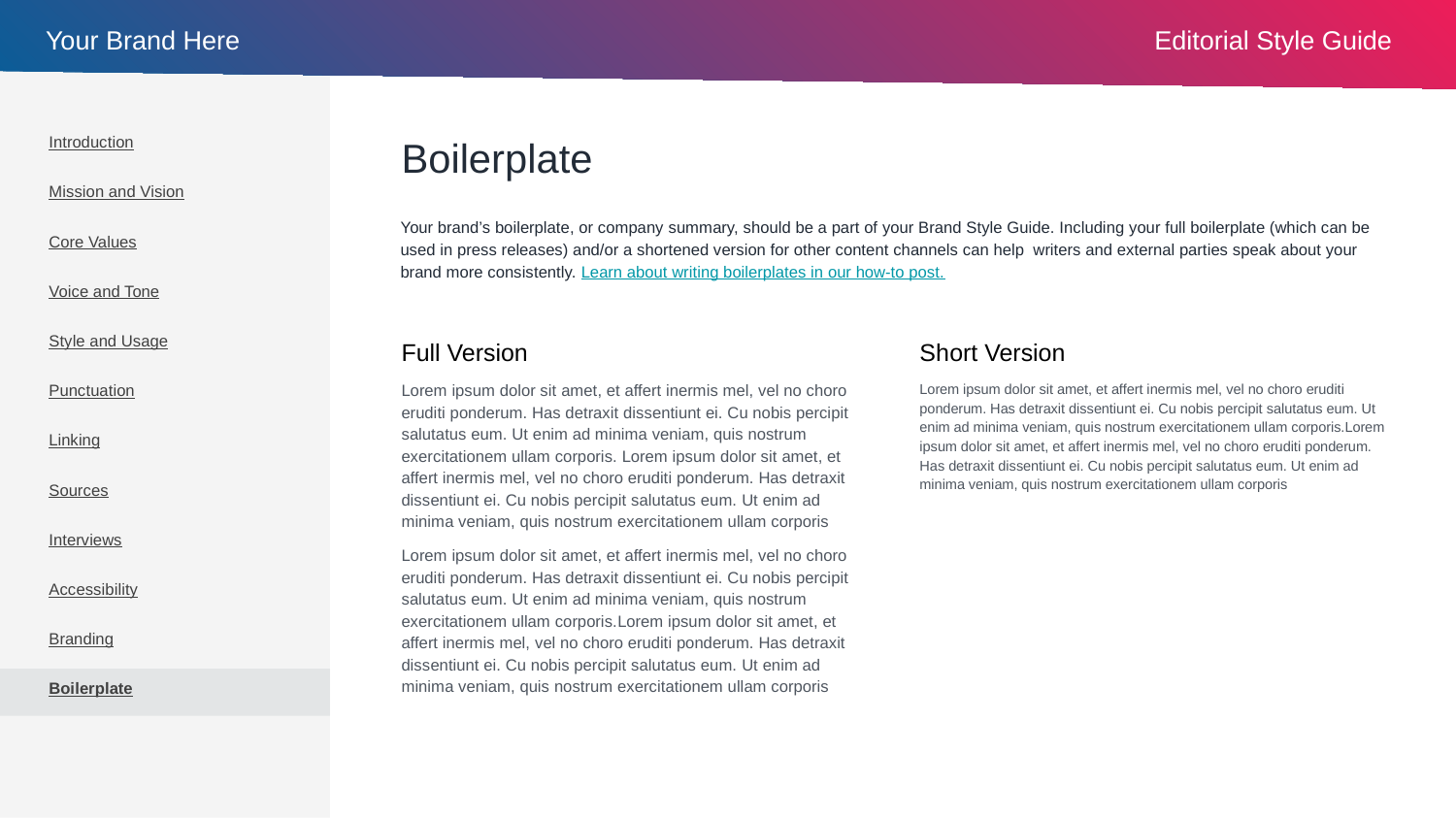

Introduction
Mission and Vision
Core Values
Voice and Tone
Style and Usage
Punctuation
Linking
Sources
Interviews
Accessibility
Branding
Boilerplate
# Boilerplate

Your brand’s boilerplate, or company summary, should be a part of your Brand Style Guide. Including your full boilerplate (which can be used in press releases) and/or a shortened version for other content channels can help  writers and external parties speak about your brand more consistently. Learn about writing boilerplates in our how-to post.

Full Version
Lorem ipsum dolor sit amet, et affert inermis mel, vel no choro eruditi ponderum. Has detraxit dissentiunt ei. Cu nobis percipit salutatus eum. Ut enim ad minima veniam, quis nostrum exercitationem ullam corporis. Lorem ipsum dolor sit amet, et affert inermis mel, vel no choro eruditi ponderum. Has detraxit dissentiunt ei. Cu nobis percipit salutatus eum. Ut enim ad minima veniam, quis nostrum exercitationem ullam corporis
Lorem ipsum dolor sit amet, et affert inermis mel, vel no choro eruditi ponderum. Has detraxit dissentiunt ei. Cu nobis percipit salutatus eum. Ut enim ad minima veniam, quis nostrum exercitationem ullam corporis.Lorem ipsum dolor sit amet, et affert inermis mel, vel no choro eruditi ponderum. Has detraxit dissentiunt ei. Cu nobis percipit salutatus eum. Ut enim ad minima veniam, quis nostrum exercitationem ullam corporis

Short Version
Lorem ipsum dolor sit amet, et affert inermis mel, vel no choro eruditi ponderum. Has detraxit dissentiunt ei. Cu nobis percipit salutatus eum. Ut enim ad minima veniam, quis nostrum exercitationem ullam corporis.Lorem ipsum dolor sit amet, et affert inermis mel, vel no choro eruditi ponderum. Has detraxit dissentiunt ei. Cu nobis percipit salutatus eum. Ut enim ad minima veniam, quis nostrum exercitationem ullam corporis